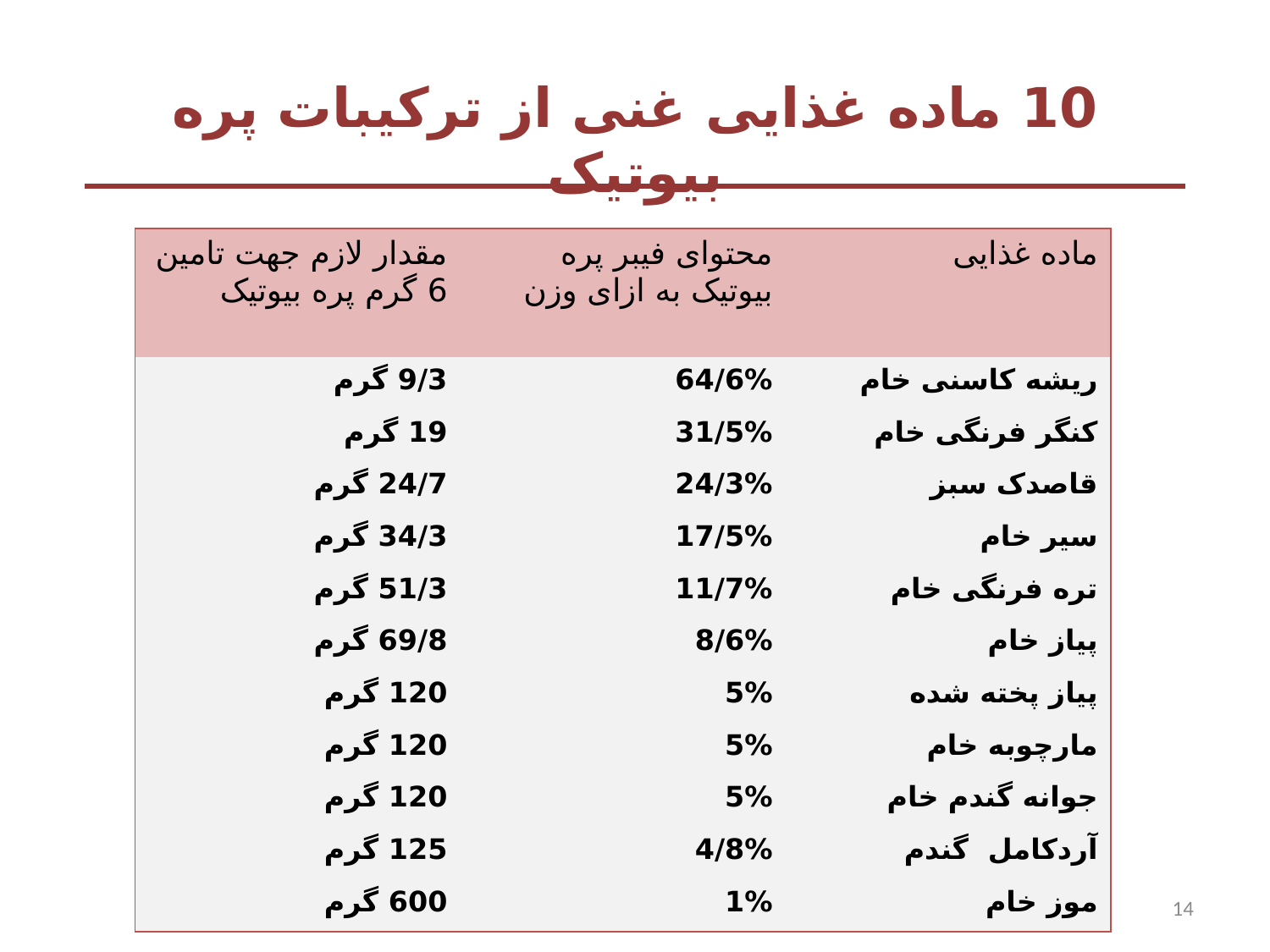

10 ماده غذایی غنی از ترکیبات پره بیوتیک
| مقدار لازم جهت تامین 6 گرم پره بیوتیک | محتوای فیبر پره بیوتیک به ازای وزن | ماده غذایی |
| --- | --- | --- |
| 9/3 گرم | 64/6% | ریشه کاسنی خام |
| 19 گرم | 31/5% | کنگر فرنگی خام |
| 24/7 گرم | 24/3% | قاصدک سبز |
| 34/3 گرم | 17/5% | سیر خام |
| 51/3 گرم | 11/7% | تره فرنگی خام |
| 69/8 گرم | 8/6% | پیاز خام |
| 120 گرم | 5% | پیاز پخته شده |
| 120 گرم | 5% | مارچوبه خام |
| 120 گرم | 5% | جوانه گندم خام |
| 125 گرم | 4/8% | آردکامل گندم |
| 600 گرم | 1% | موز خام |
14